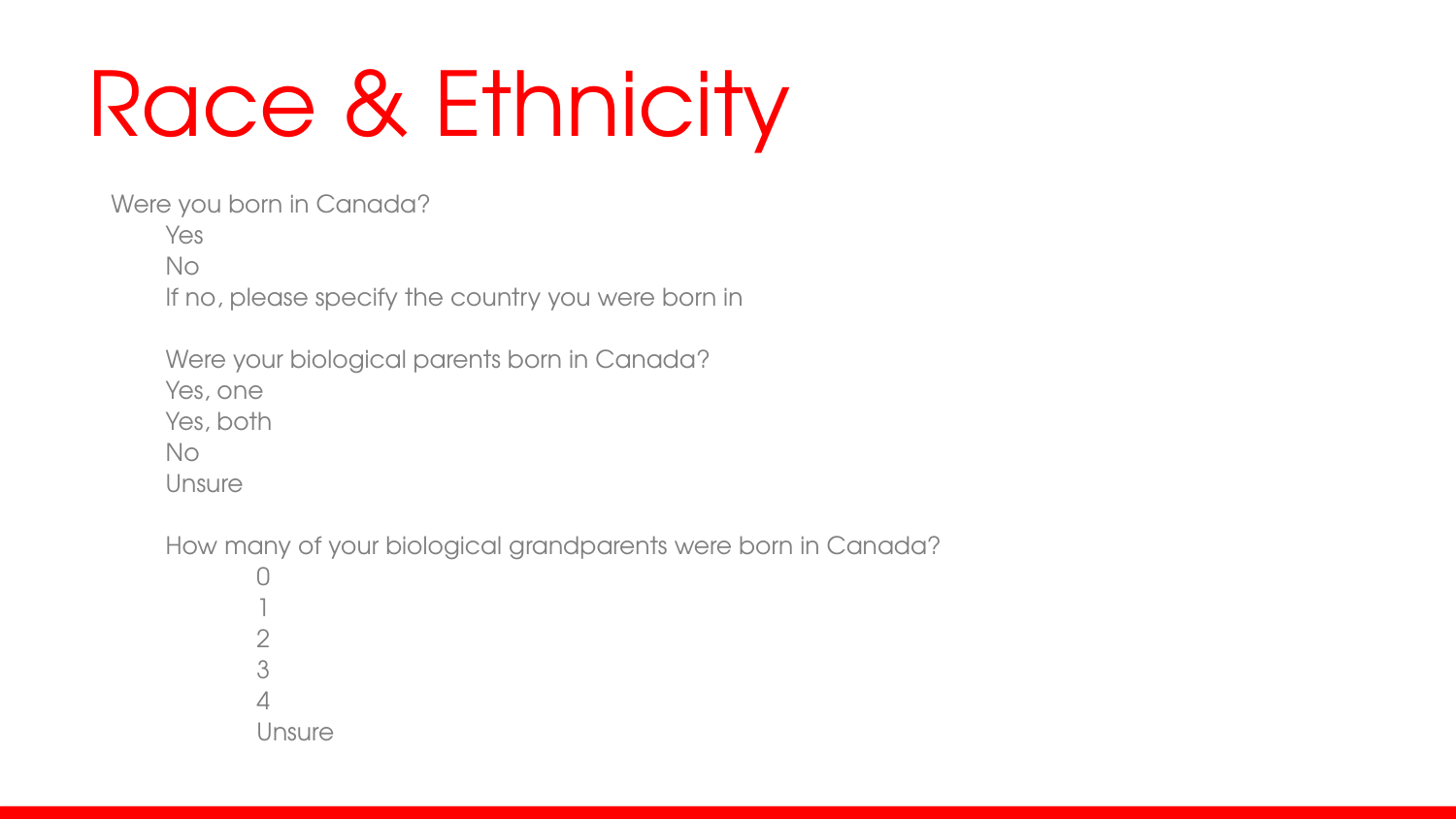

# Race & Ethnicity

Were you born in Canada?
Yes
No
If no, please specify the country you were born in

Were your biological parents born in Canada?
Yes, one
Yes, both
No
Unsure

How many of your biological grandparents were born in Canada?
	0
	1
	2
	3
	4
	Unsure